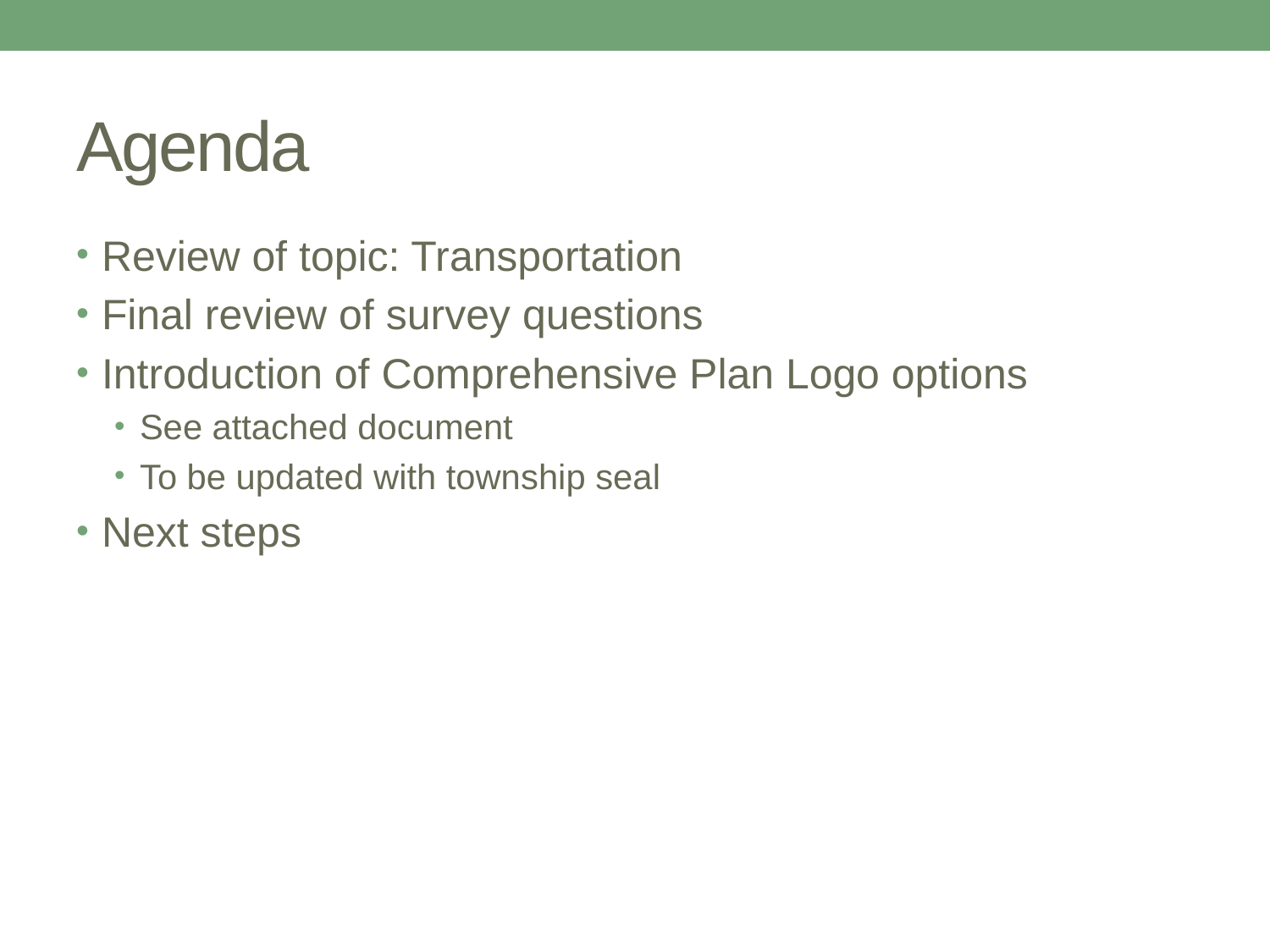

# Agenda
Review of topic: Transportation
Final review of survey questions
Introduction of Comprehensive Plan Logo options
See attached document
To be updated with township seal
Next steps